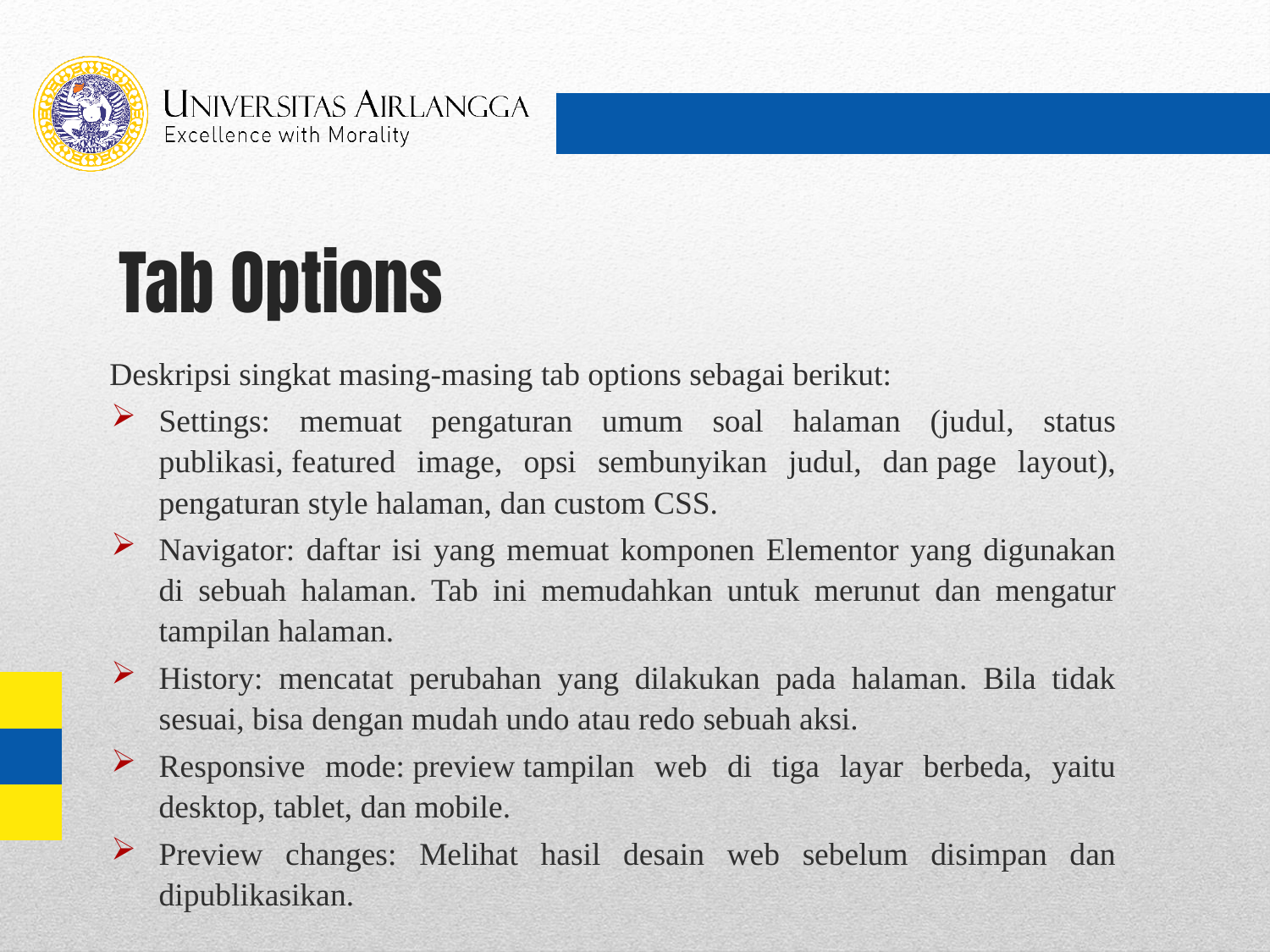

# Tab Options
Deskripsi singkat masing-masing tab options sebagai berikut:
Settings: memuat pengaturan umum soal halaman (judul, status publikasi, featured image, opsi sembunyikan judul, dan page layout), pengaturan style halaman, dan custom CSS.
Navigator: daftar isi yang memuat komponen Elementor yang digunakan di sebuah halaman. Tab ini memudahkan untuk merunut dan mengatur tampilan halaman.
History: mencatat perubahan yang dilakukan pada halaman. Bila tidak sesuai, bisa dengan mudah undo atau redo sebuah aksi.
Responsive mode: preview tampilan web di tiga layar berbeda, yaitu desktop, tablet, dan mobile.
Preview changes: Melihat hasil desain web sebelum disimpan dan dipublikasikan.